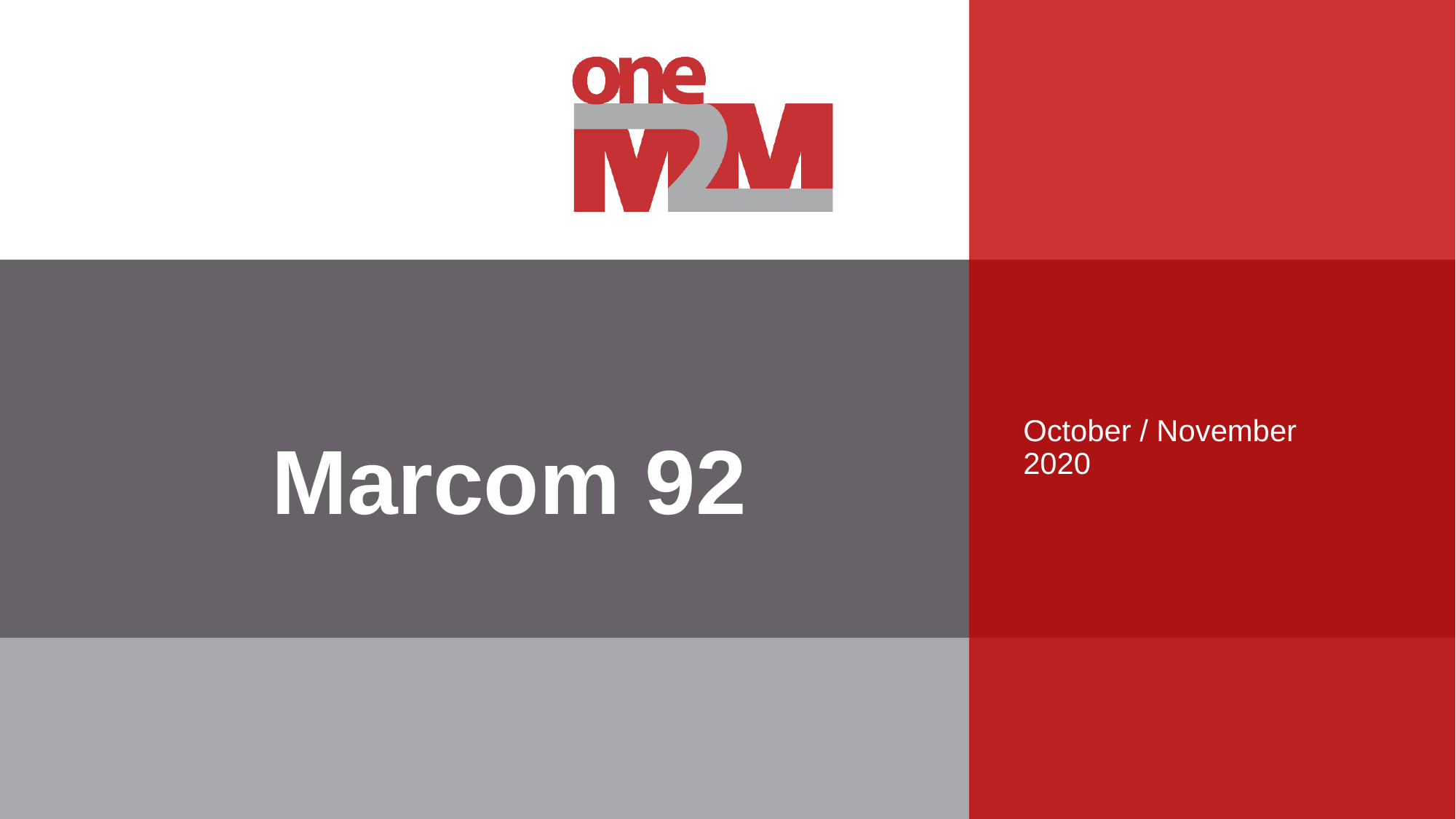

October / November 2020
# Marcom 92